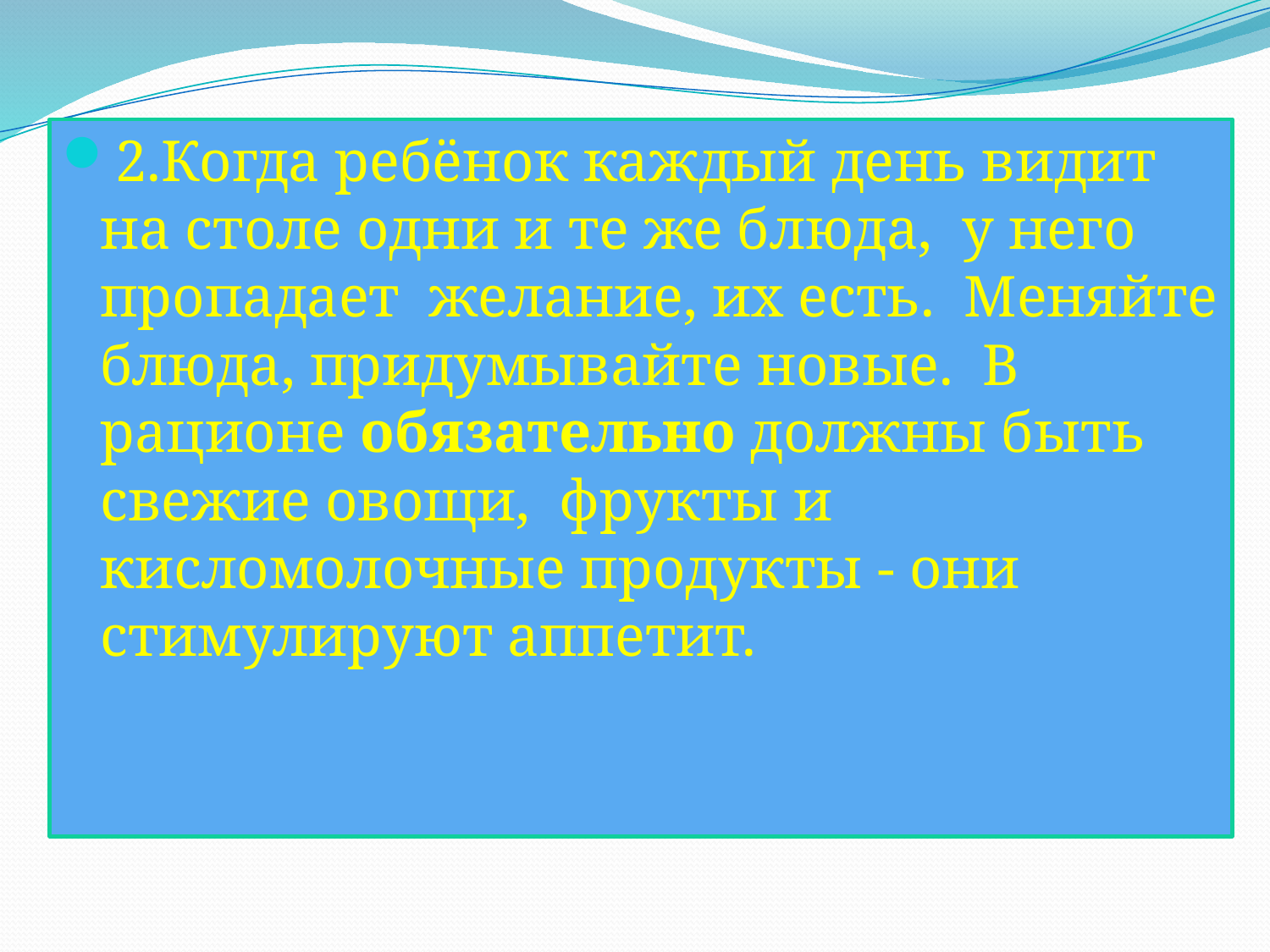

2.Когда ребёнок каждый день видит на столе одни и те же блюда,  у него пропадает  желание, их есть.  Меняйте блюда, придумывайте новые.  В рационе обязательно должны быть свежие овощи,  фрукты и кисломолочные продукты - они стимулируют аппетит.
#